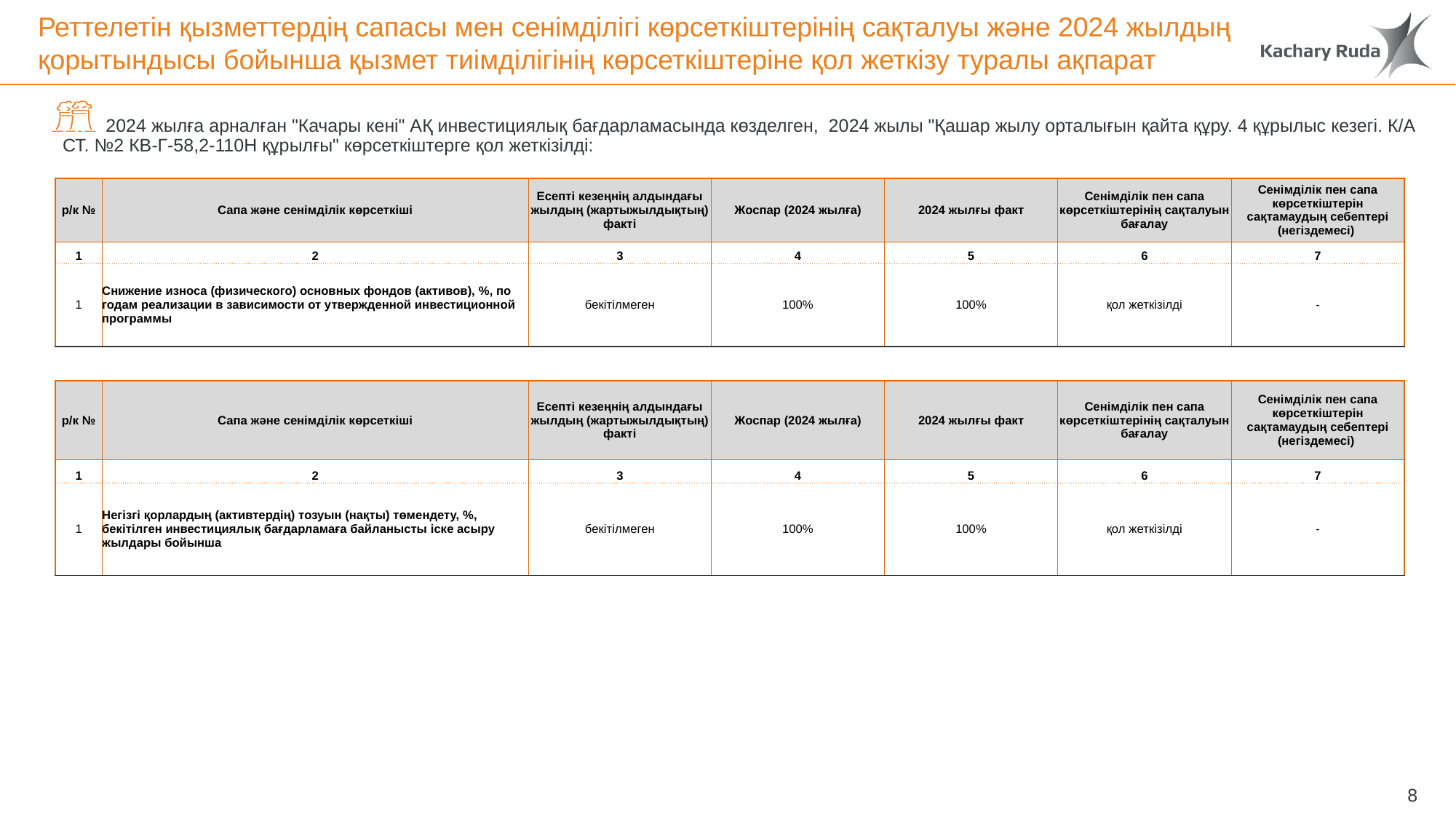

# Реттелетін қызметтердің сапасы мен сенімділігі көрсеткіштерінің сақталуы және 2024 жылдың қорытындысы бойынша қызмет тиімділігінің көрсеткіштеріне қол жеткізу туралы ақпарат

2024 жылға арналған "Качары кені" АҚ инвестициялық бағдарламасында көзделген,  2024 жылы "Қашар жылу орталығын қайта құру. 4 құрылыс кезегі. К/А СТ. №2 КВ-Г-58,2-110Н құрылғы" көрсеткіштерге қол жеткізілді:

| р/к № | Сапа және сенімділік көрсеткіші | Есепті кезеңнің алдындағы жылдың (жартыжылдықтың) факті | Жоспар (2024 жылға) | 2024 жылғы факт | Сенімділік пен сапа көрсеткіштерінің сақталуын бағалау | Сенімділік пен сапа көрсеткіштерін сақтамаудың себептері (негіздемесі) |
| --- | --- | --- | --- | --- | --- | --- |
| 1 | 2 | 3 | 4 | 5 | 6 | 7 |
| 1 | Снижение износа (физического) основных фондов (активов), %, по годам реализации в зависимости от утвержденной инвестиционной программы | бекітілмеген | 100% | 100% | қол жеткізілді | - |
| р/к № | Сапа және сенімділік көрсеткіші | Есепті кезеңнің алдындағы жылдың (жартыжылдықтың) факті | Жоспар (2024 жылға) | 2024 жылғы факт | Сенімділік пен сапа көрсеткіштерінің сақталуын бағалау | Сенімділік пен сапа көрсеткіштерін сақтамаудың себептері (негіздемесі) |
| --- | --- | --- | --- | --- | --- | --- |
| 1 | 2 | 3 | 4 | 5 | 6 | 7 |
| 1 | Негізгі қорлардың (активтердің) тозуын (нақты) төмендету, %, бекітілген инвестициялық бағдарламаға байланысты іске асыру жылдары бойынша | бекітілмеген | 100% | 100% | қол жеткізілді | - |